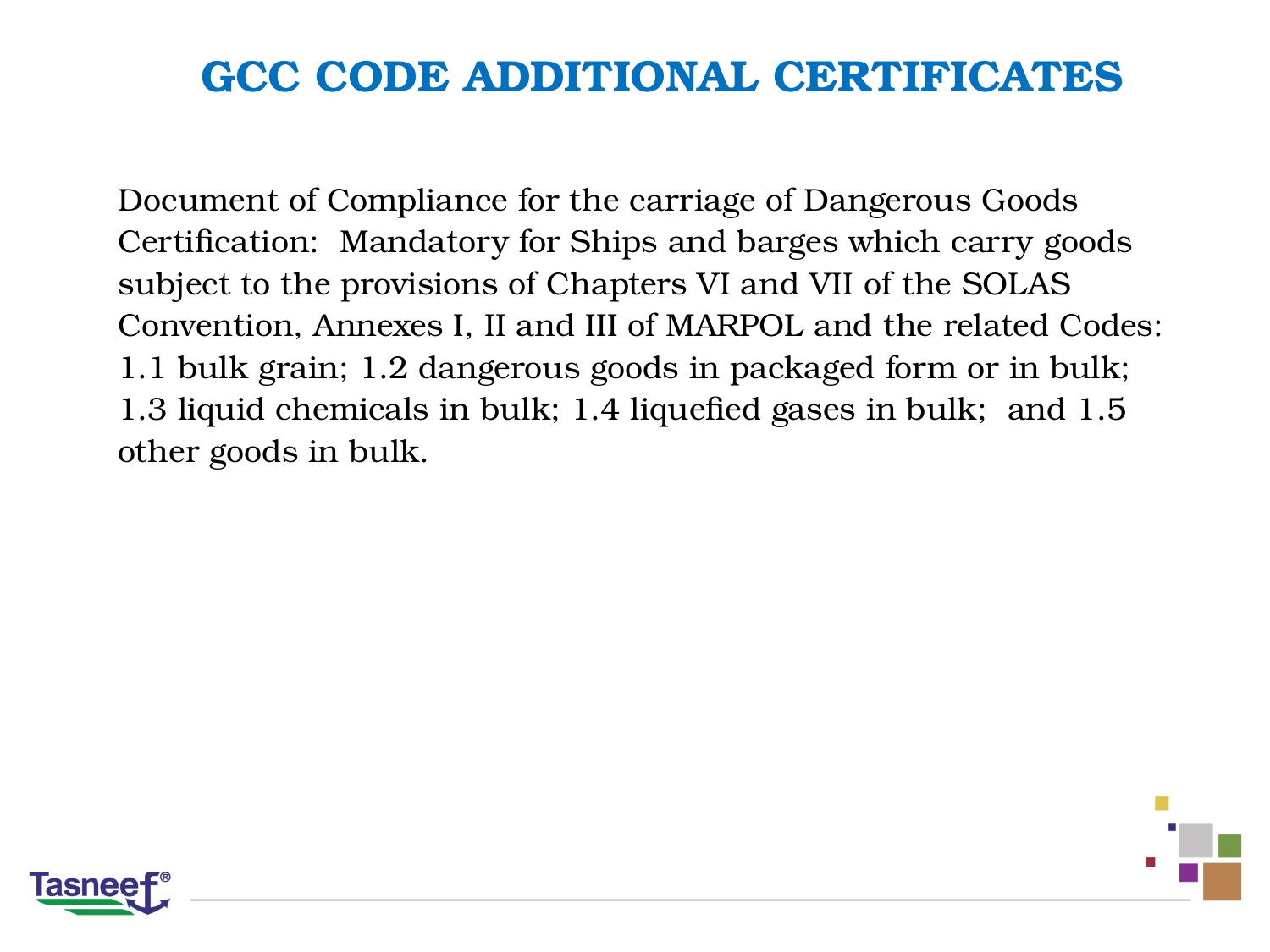

# GCC CODE ADDITIONAL CERTIFICATES
Document of Compliance for the carriage of Dangerous Goods Certification:  Mandatory for Ships and barges which carry goods subject to the provisions of Chapters VI and VII of the SOLAS Convention, Annexes I, II and III of MARPOL and the related Codes: 1.1 bulk grain; 1.2 dangerous goods in packaged form or in bulk; 1.3 liquid chemicals in bulk; 1.4 liquefied gases in bulk;  and 1.5 other goods in bulk.